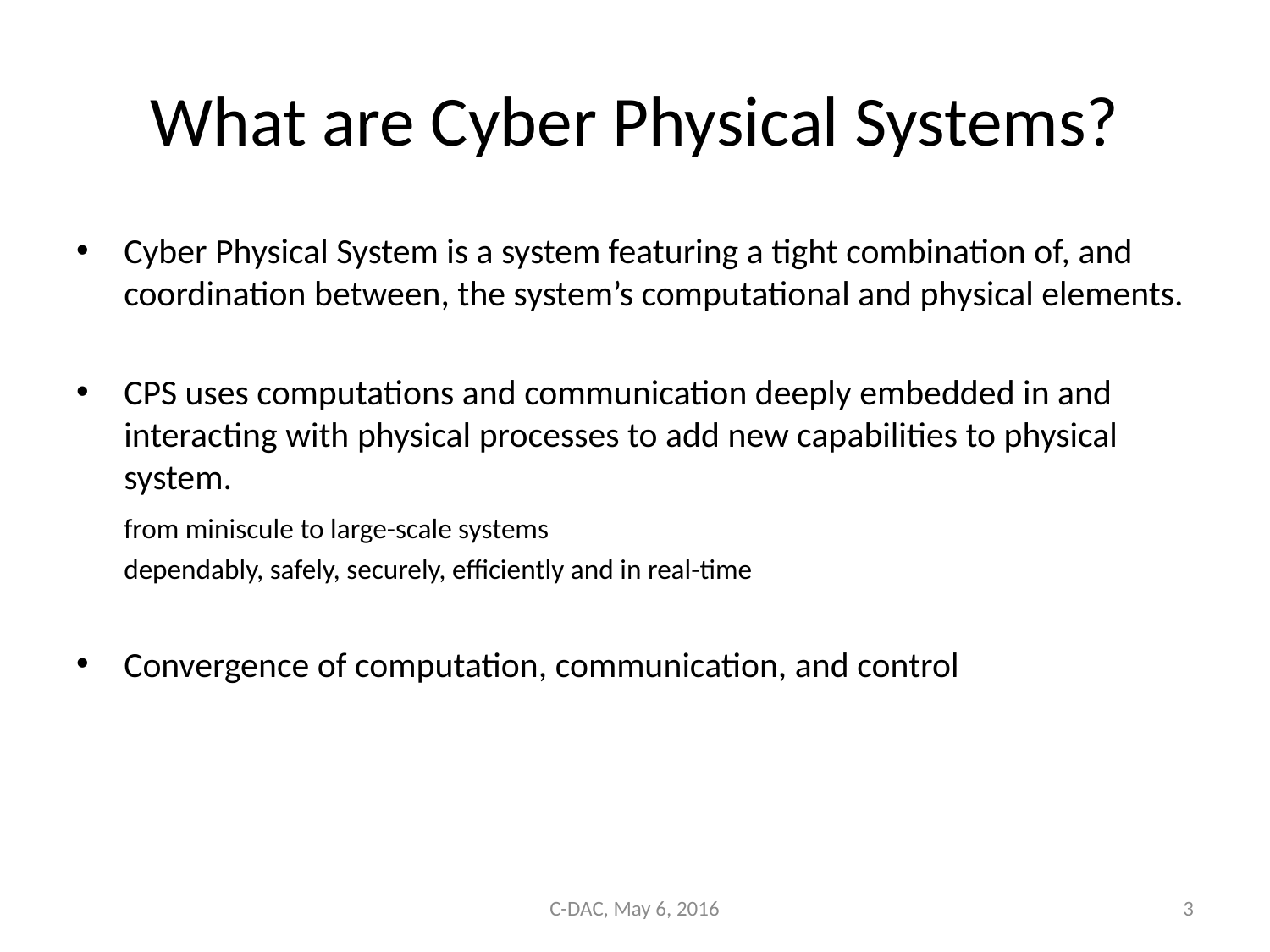

# What are Cyber Physical Systems?
Cyber Physical System is a system featuring a tight combination of, and coordination between, the system’s computational and physical elements.

CPS uses computations and communication deeply embedded in and interacting with physical processes to add new capabilities to physical system.
    	from miniscule to large-scale systems
     	dependably, safely, securely, efficiently and in real-time

Convergence of computation, communication, and control

C-DAC, May 6, 2016
3